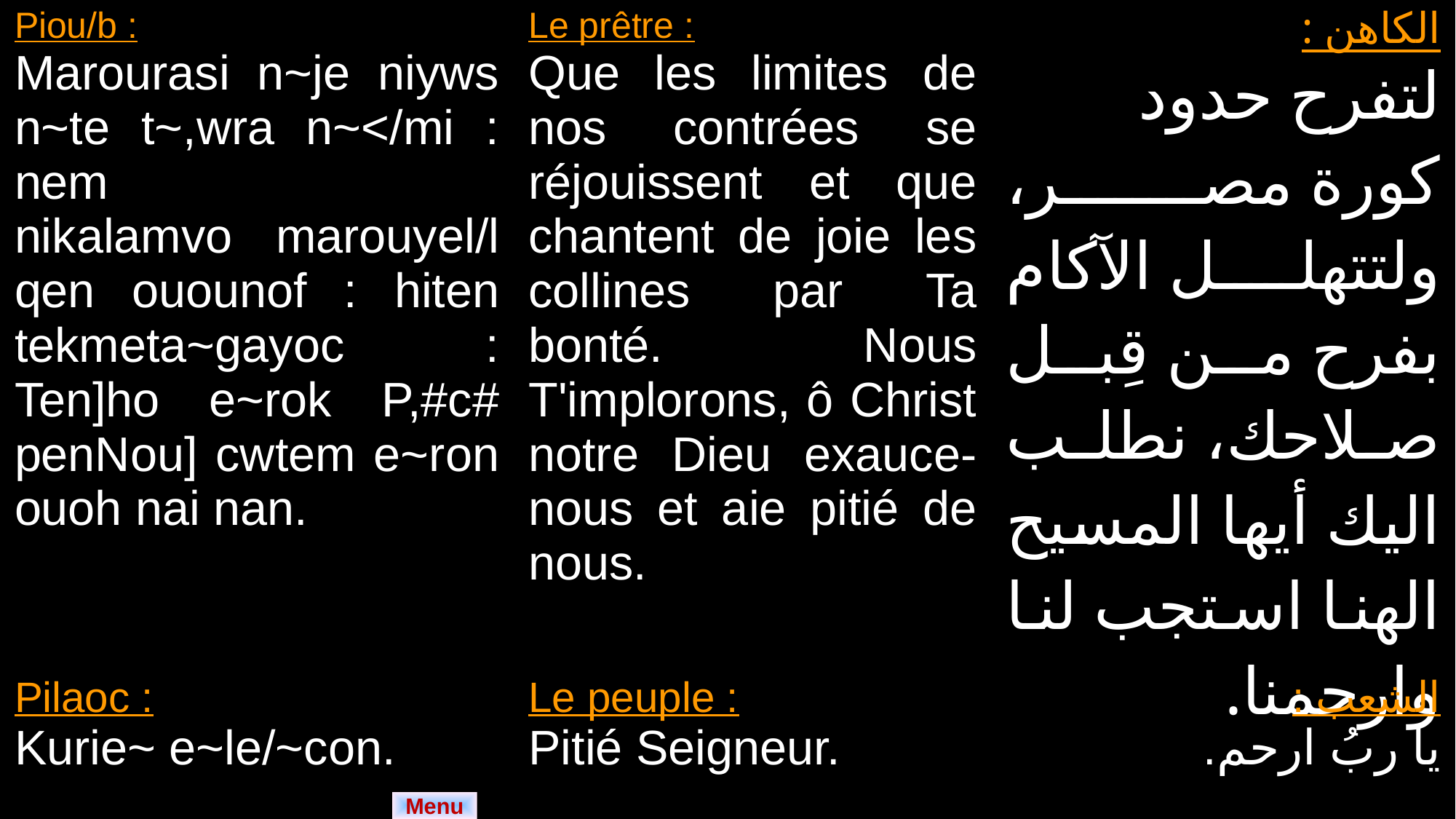

| Piou/b : Marourasi n~je niyws n~te t~,wra n~</mi : nem nikalamvo marouyel/l qen ouounof : hiten tekmeta~gayoc : Ten]ho e~rok P,#c# penNou] cwtem e~ron ouoh nai nan. | Le prêtre : Que les limites de nos contrées se réjouissent et que chantent de joie les collines par Ta bonté. Nous T'implorons, ô Christ notre Dieu exauce-nous et aie pitié de nous. | الكاهن : لتفرح حدود كورة مصر، ولتتهلل الآكام بفرح من قِبل صلاحك، نطلب اليك أيها المسيح الهنا استجب لنا وارحمنا. |
| --- | --- | --- |
| Pilaoc : Kurie~ e~le/~con. | Le peuple : Pitié Seigneur. | الشعب : يا ربُ ارحم. |
| --- | --- | --- |